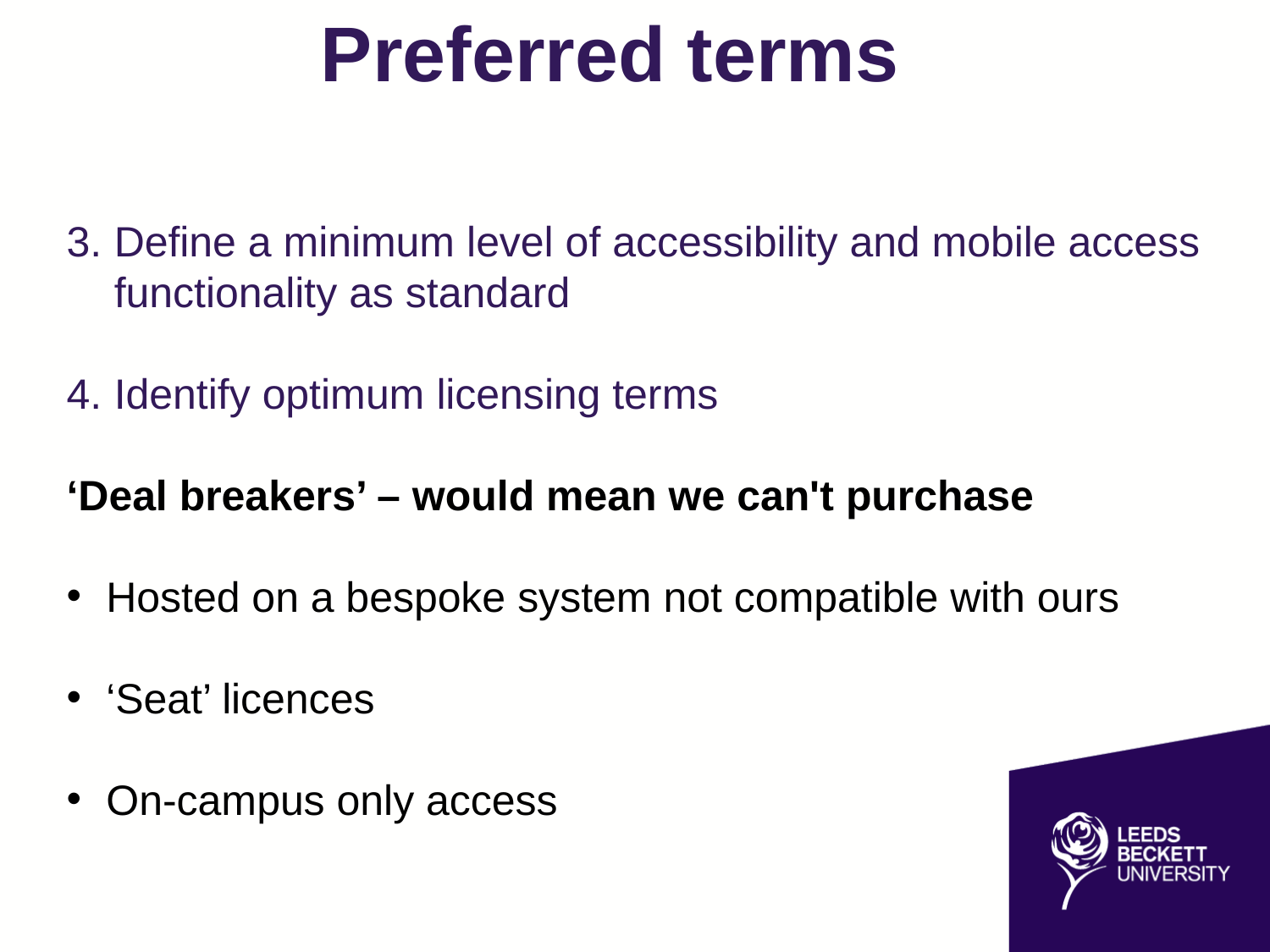

# Preferred terms

Define a minimum level of accessibility and mobile access functionality as standard

Identify optimum licensing terms

‘Deal breakers’ – would mean we can't purchase

Hosted on a bespoke system not compatible with ours

‘Seat’ licences

On-campus only access